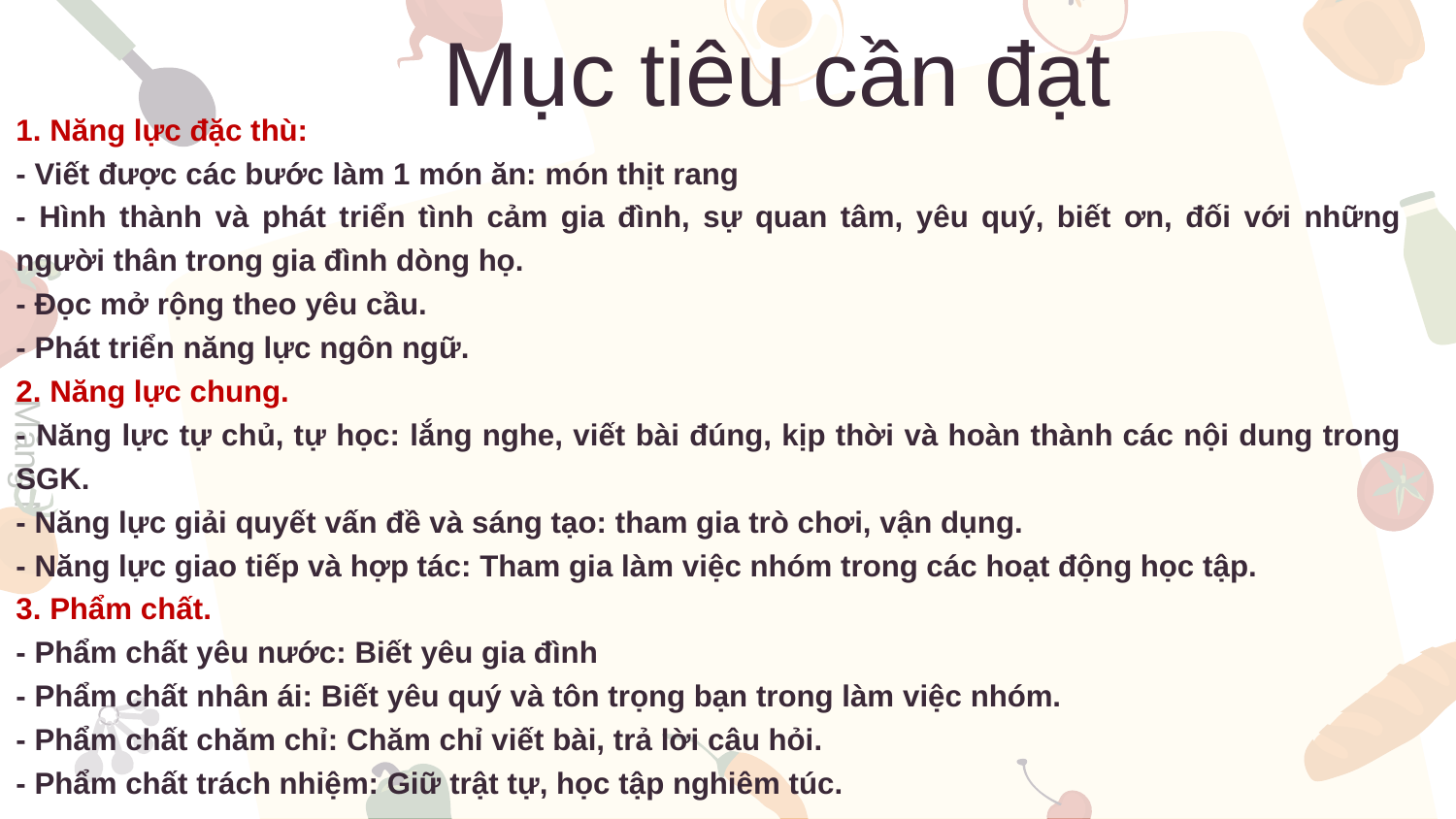

Mục tiêu cần đạt
1. Năng lực đặc thù:
- Viết được các bước làm 1 món ăn: món thịt rang
- Hình thành và phát triển tình cảm gia đình, sự quan tâm, yêu quý, biết ơn, đối với những người thân trong gia đình dòng họ.
- Đọc mở rộng theo yêu cầu.
- Phát triển năng lực ngôn ngữ.
2. Năng lực chung.
- Năng lực tự chủ, tự học: lắng nghe, viết bài đúng, kịp thời và hoàn thành các nội dung trong SGK.
- Năng lực giải quyết vấn đề và sáng tạo: tham gia trò chơi, vận dụng.
- Năng lực giao tiếp và hợp tác: Tham gia làm việc nhóm trong các hoạt động học tập.
3. Phẩm chất.
- Phẩm chất yêu nước: Biết yêu gia đình
- Phẩm chất nhân ái: Biết yêu quý và tôn trọng bạn trong làm việc nhóm.
- Phẩm chất chăm chỉ: Chăm chỉ viết bài, trả lời câu hỏi.
- Phẩm chất trách nhiệm: Giữ trật tự, học tập nghiêm túc.